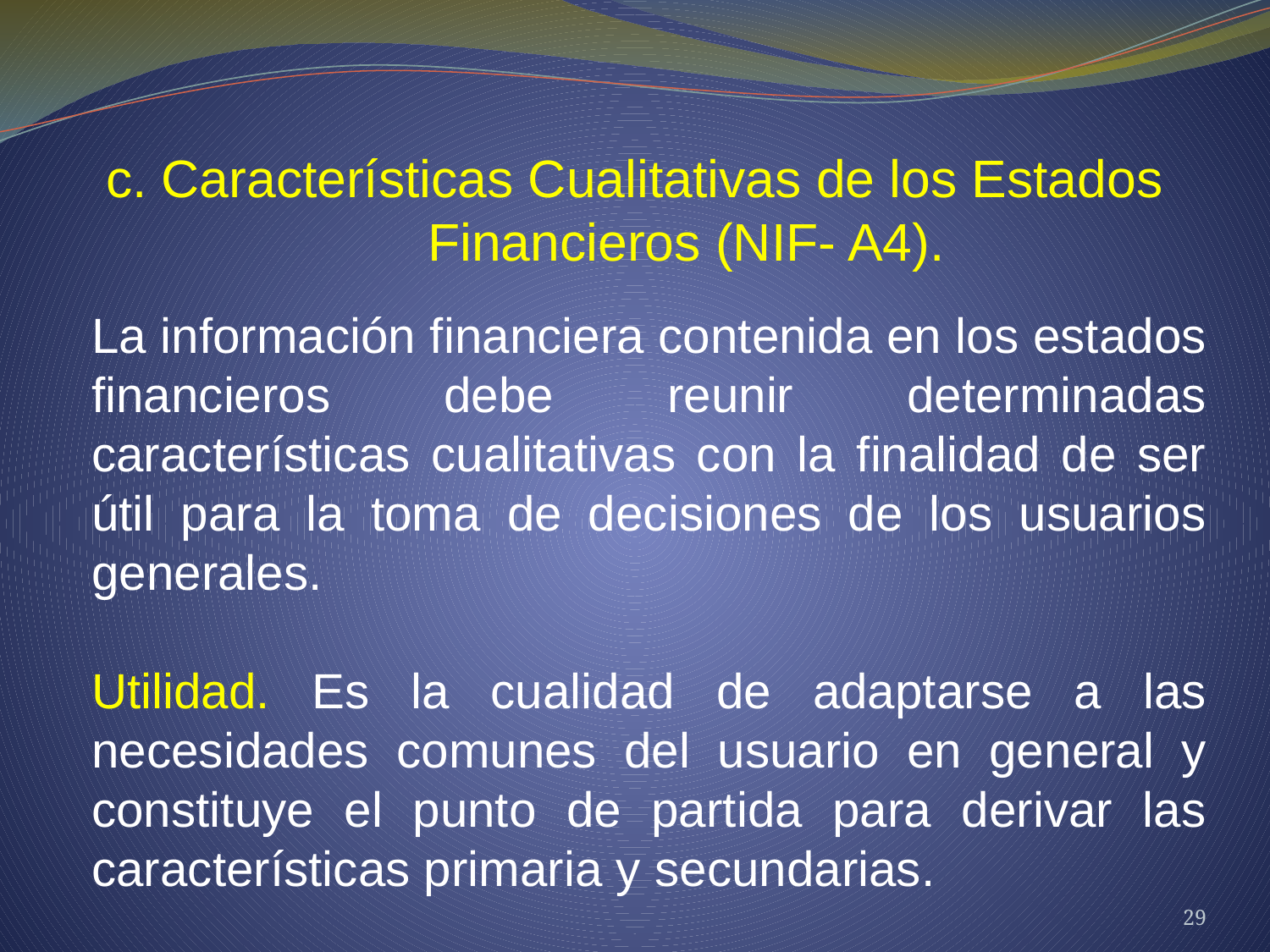

c. Características Cualitativas de los Estados Financieros (NIF- A4).

La información financiera contenida en los estados financieros debe reunir determinadas características cualitativas con la finalidad de ser útil para la toma de decisiones de los usuarios generales.

Utilidad. Es la cualidad de adaptarse a las necesidades comunes del usuario en general y constituye el punto de partida para derivar las características primaria y secundarias.
29